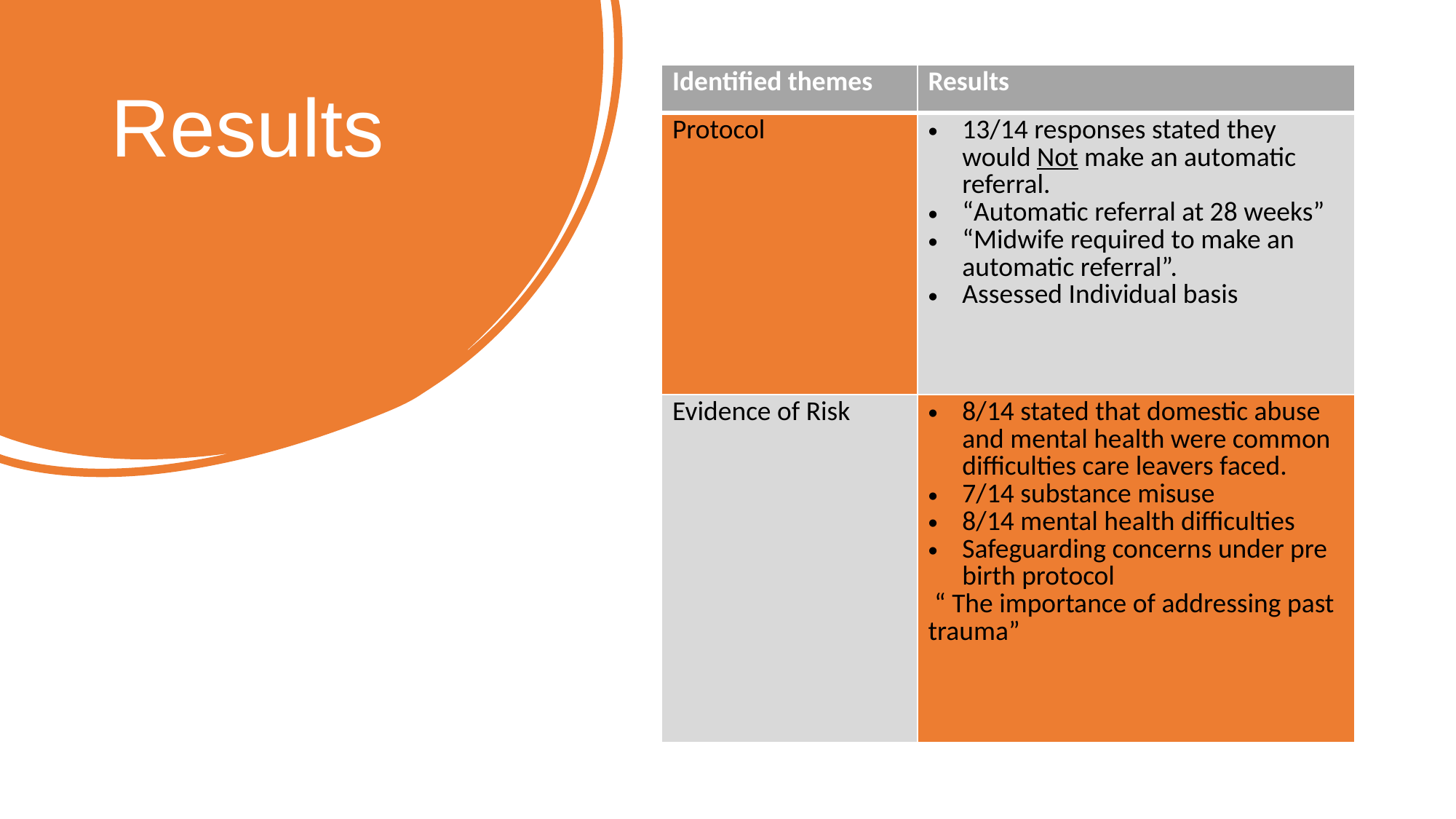

| Identified themes | Results |
| --- | --- |
| Protocol | 13/14 responses stated they would Not make an automatic referral. “Automatic referral at 28 weeks” “Midwife required to make an automatic referral”. Assessed Individual basis |
| Evidence of Risk | 8/14 stated that domestic abuse and mental health were common difficulties care leavers faced. 7/14 substance misuse 8/14 mental health difficulties Safeguarding concerns under pre birth protocol “ The importance of addressing past trauma” |
# Results